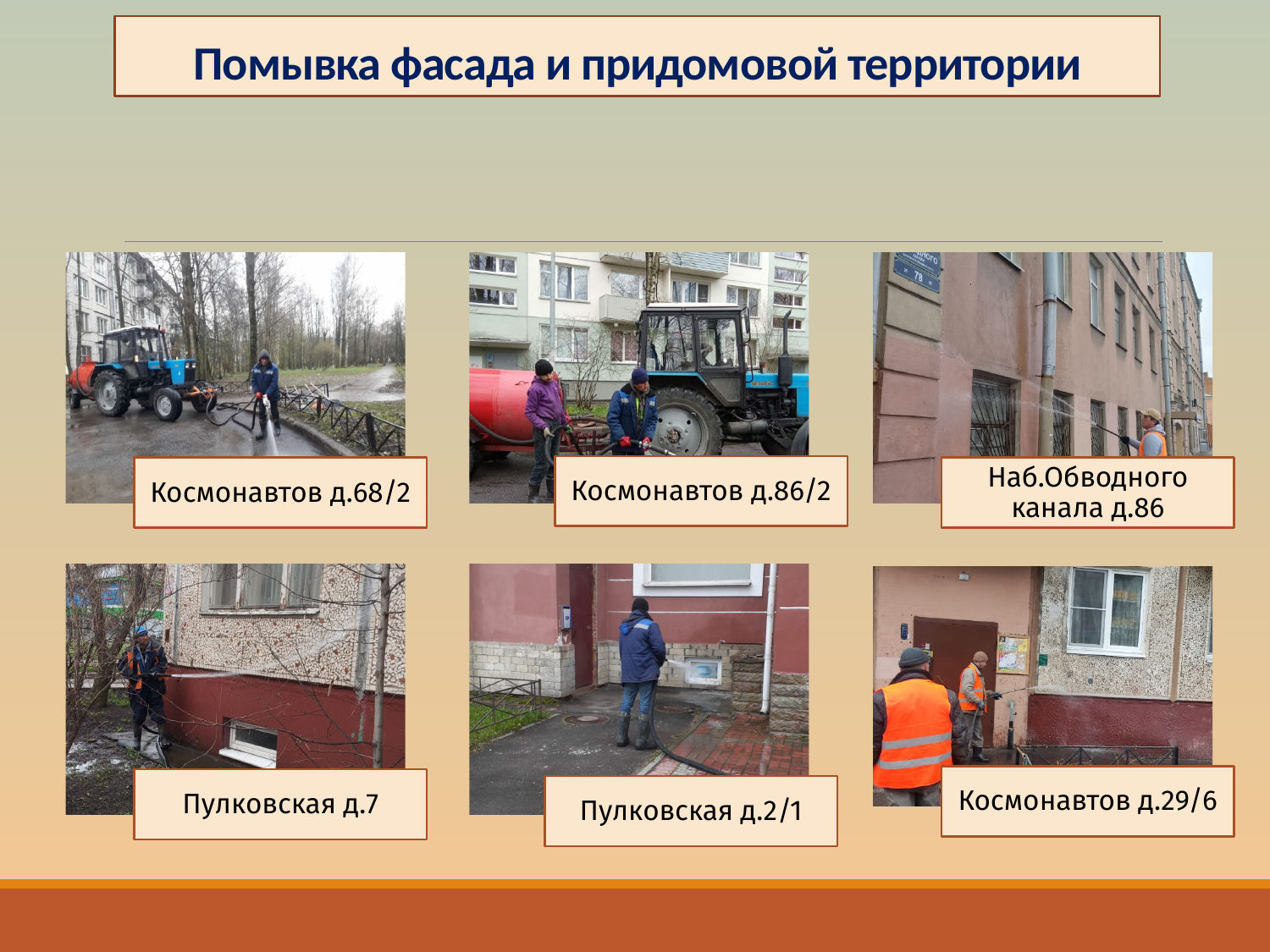

# Помывка фасада и придомовой территории
Космонавтов д.68/2
Космонавтов д.86/2
Наб.Обводного канала д.86
Пулковская д.7
Пулковская д.2/1
Космонавтов д.29/6